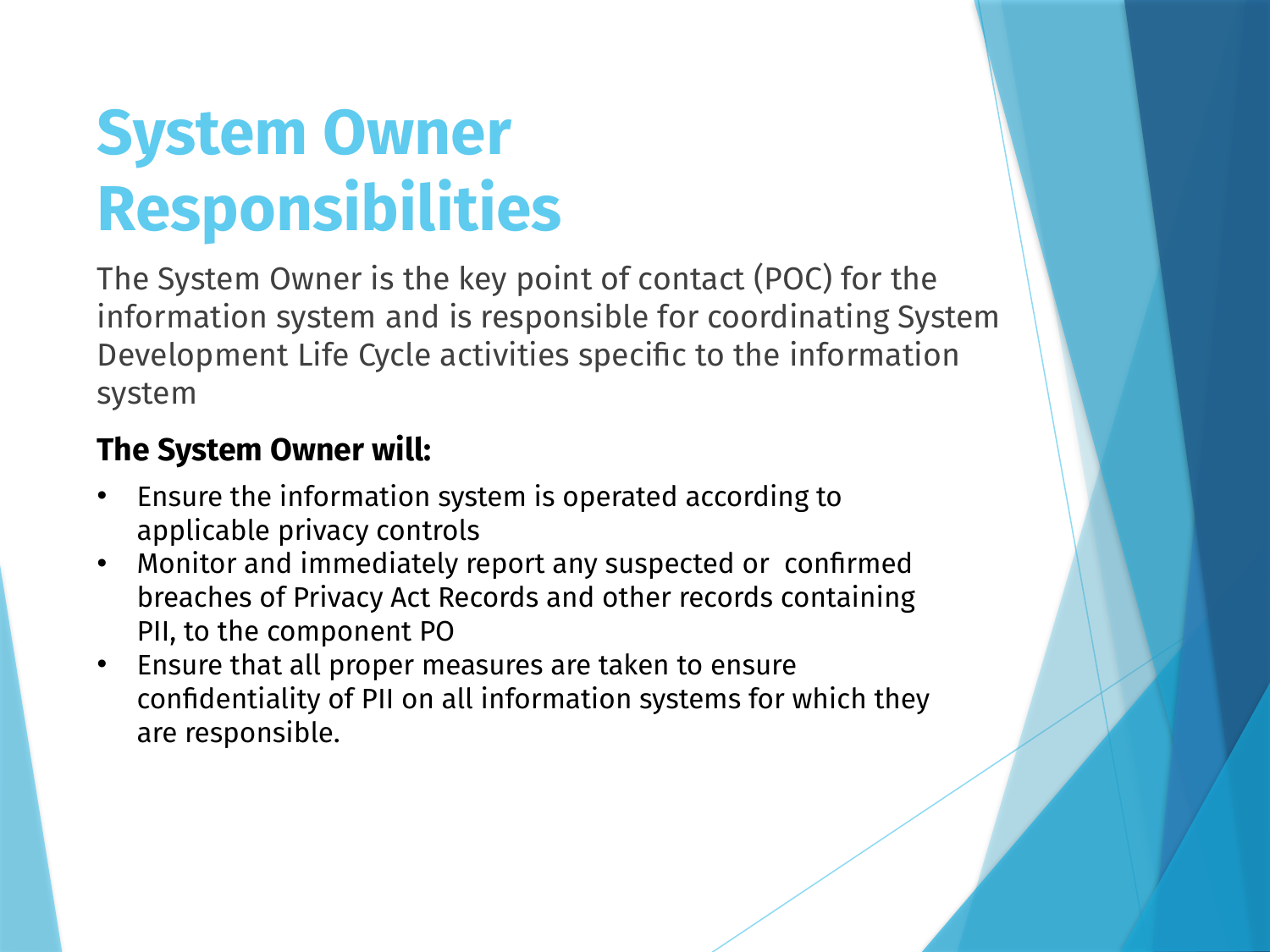

# System Owner  Responsibilities
The System Owner is the key point of contact (POC) for the information system and is responsible for coordinating System Development Life Cycle activities specific to the information system
The System Owner will:
Ensure the information system is operated according to applicable privacy controls
Monitor and immediately report any suspected or  confirmed breaches of Privacy Act Records and other records containing PII, to the component PO
Ensure that all proper measures are taken to ensure confidentiality of PII on all information systems for which they are responsible.